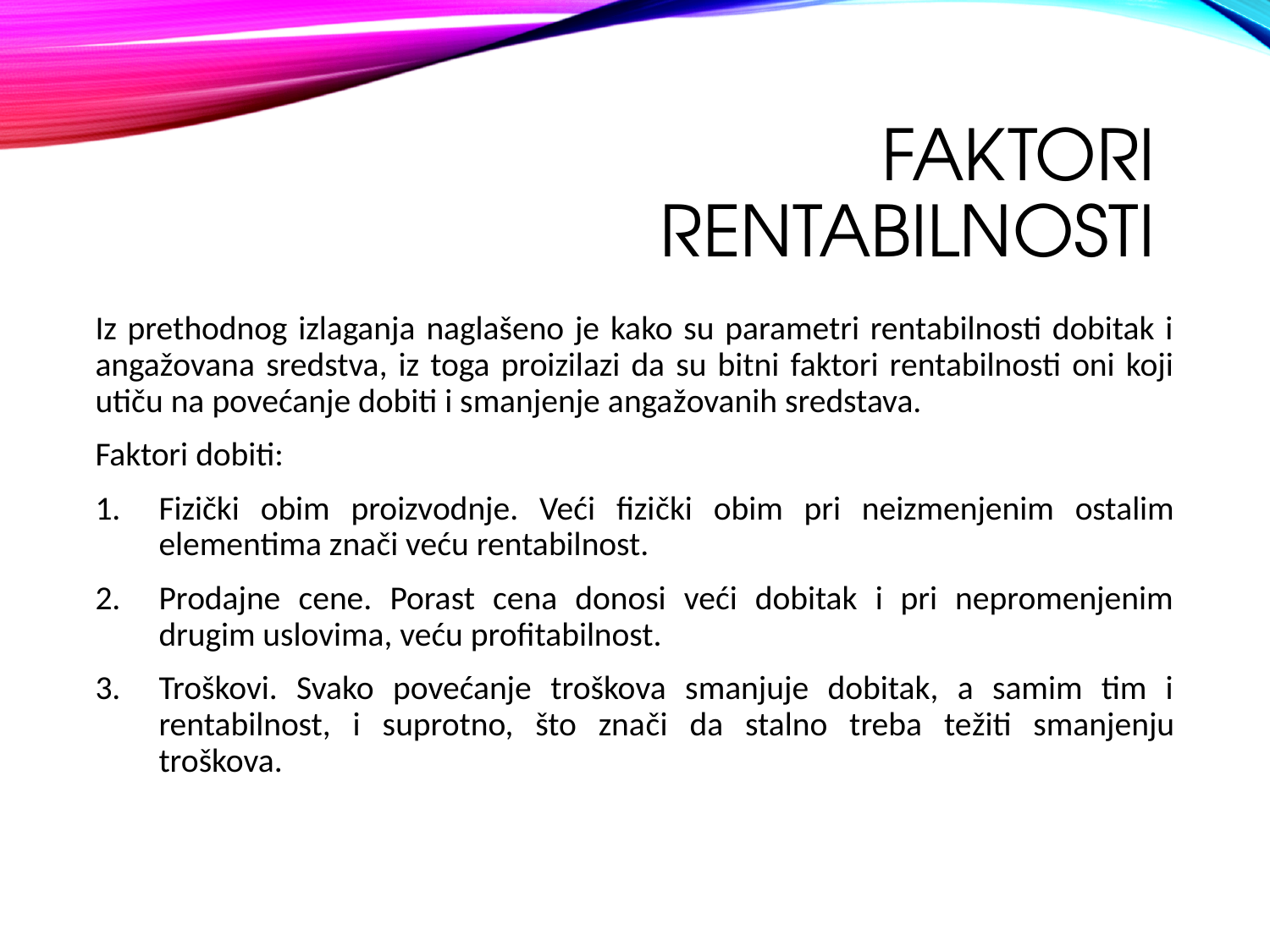

# Faktori rentabilnosti
Iz prethodnog izlaganja naglašeno je kako su parametri rentabilnosti dobitak i angažovana sredstva, iz toga proizilazi da su bitni faktori rentabilnosti oni koji utiču na povećanje dobiti i smanjenje angažovanih sredstava.
Faktori dobiti:
Fizički obim proizvodnje. Veći fizički obim pri neizmenjenim ostalim elementima znači veću rentabilnost.
Prodajne cene. Porast cena donosi veći dobitak i pri nepromenjenim drugim uslovima, veću profitabilnost.
Troškovi. Svako povećanje troškova smanjuje dobitak, a samim tim i rentabilnost, i suprotno, što znači da stalno treba težiti smanjenju troškova.